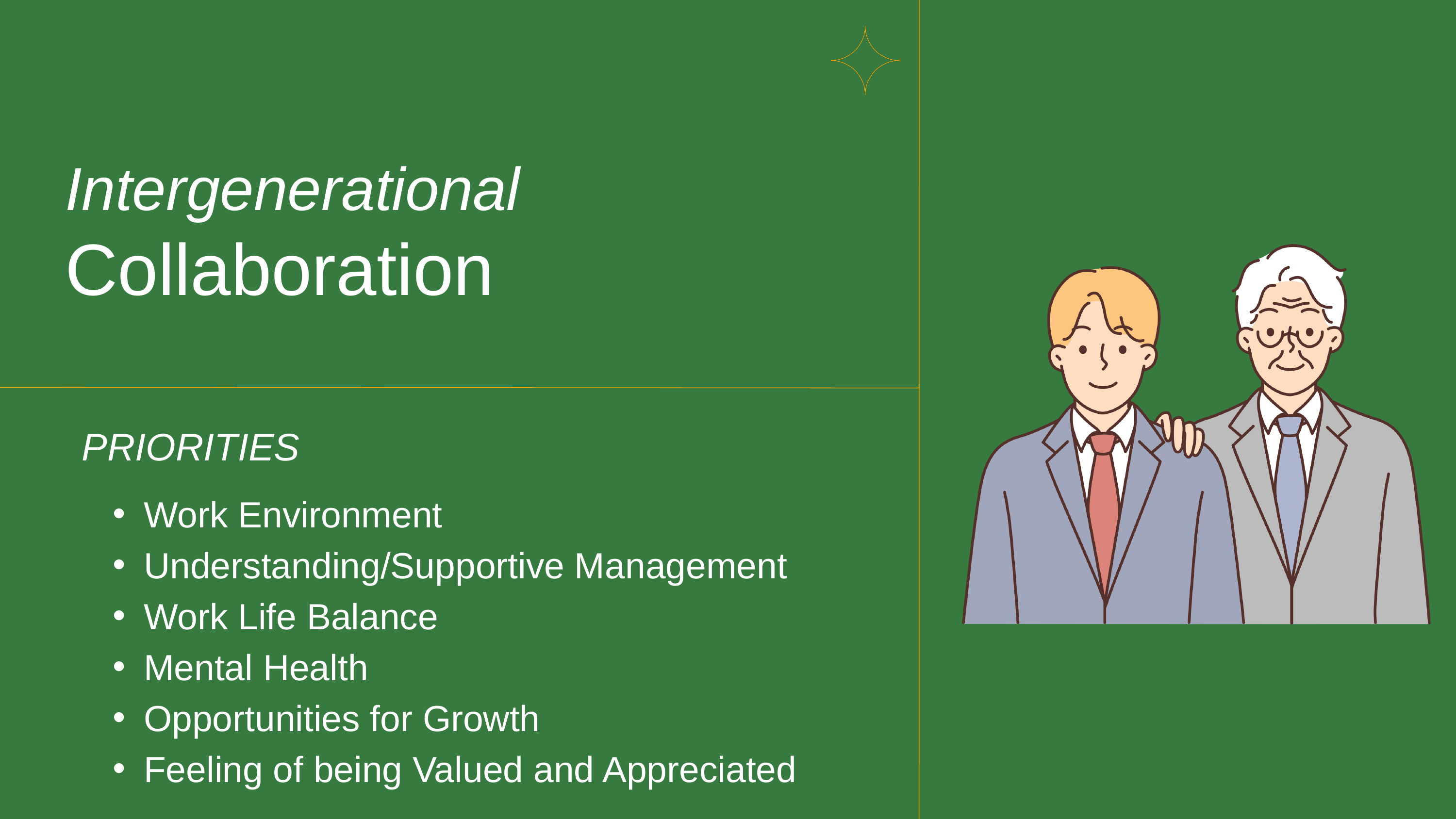

Intergenerational
Collaboration

PRIORITIES
Work Environment
Understanding/Supportive Management
Work Life Balance
Mental Health
Opportunities for Growth
Feeling of being Valued and Appreciated